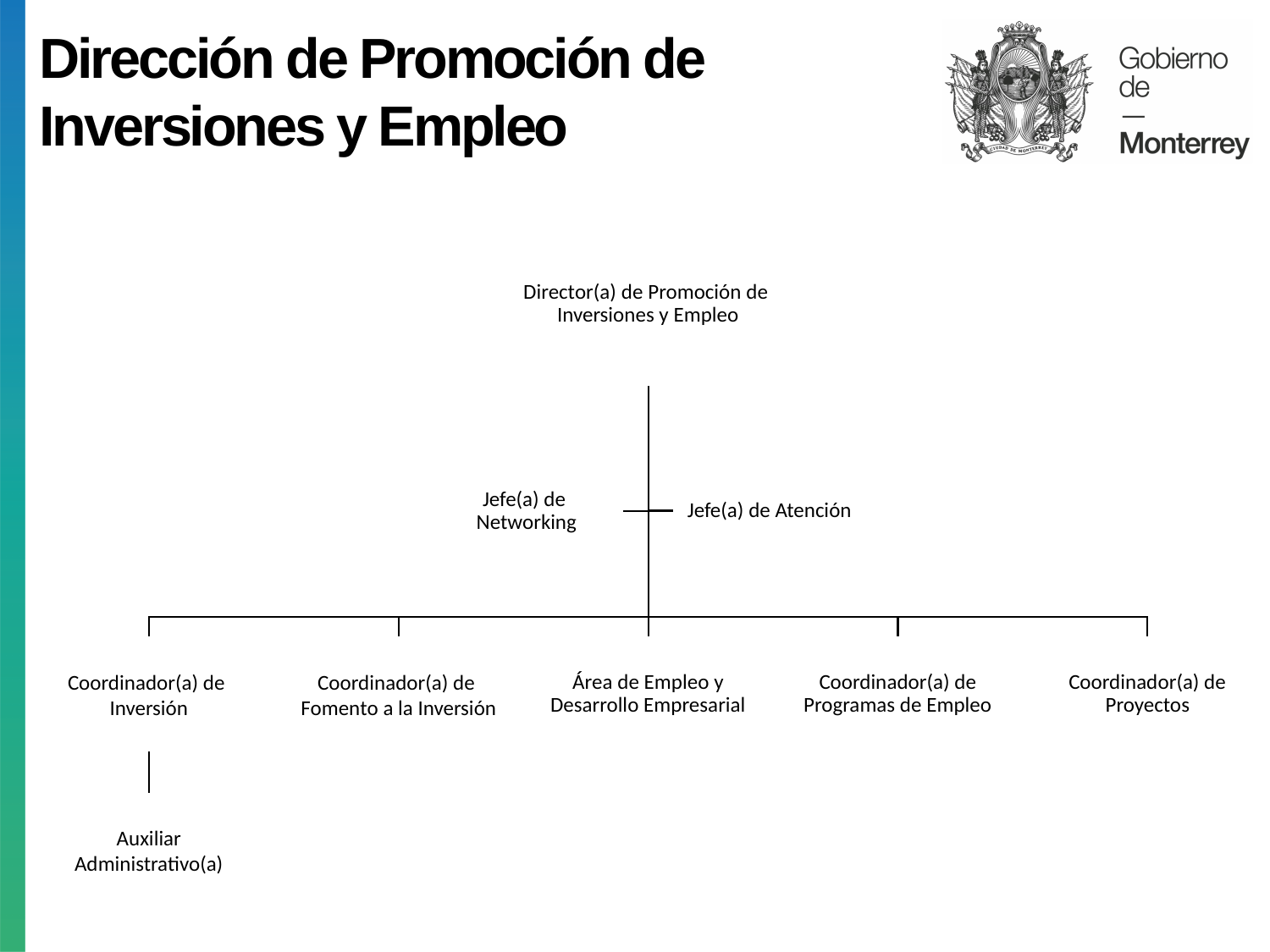

Dirección de Promoción de Inversiones y Empleo
Director(a) de Promoción de
Inversiones y Empleo
Coordinador(a) de
Inversión
Auxiliar
Administrativo(a)
Coordinador(a) de
Fomento a la Inversión
Área de Empleo y Desarrollo Empresarial
Coordinador(a) de Programas de Empleo
Coordinador(a) de Proyectos
Jefe(a) de
Networking
Jefe(a) de Atención